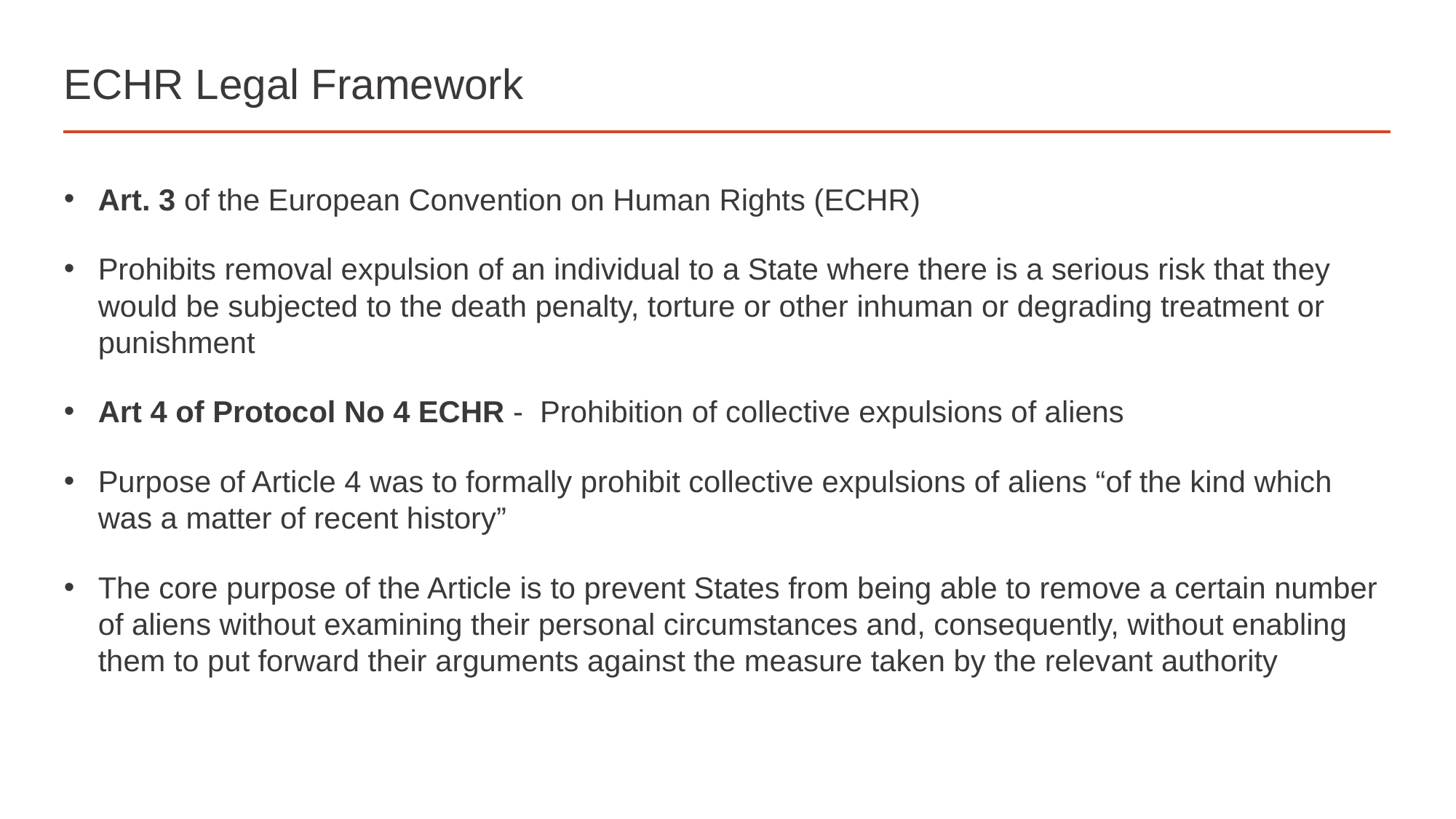

# ECHR Legal Framework
Art. 3 of the European Convention on Human Rights (ECHR)
Prohibits removal expulsion of an individual to a State where there is a serious risk that they would be subjected to the death penalty, torture or other inhuman or degrading treatment or punishment
Art 4 of Protocol No 4 ECHR -  Prohibition of collective expulsions of aliens
Purpose of Article 4 was to formally prohibit collective expulsions of aliens “of the kind which was a matter of recent history”
The core purpose of the Article is to prevent States from being able to remove a certain number of aliens without examining their personal circumstances and, consequently, without enabling them to put forward their arguments against the measure taken by the relevant authority